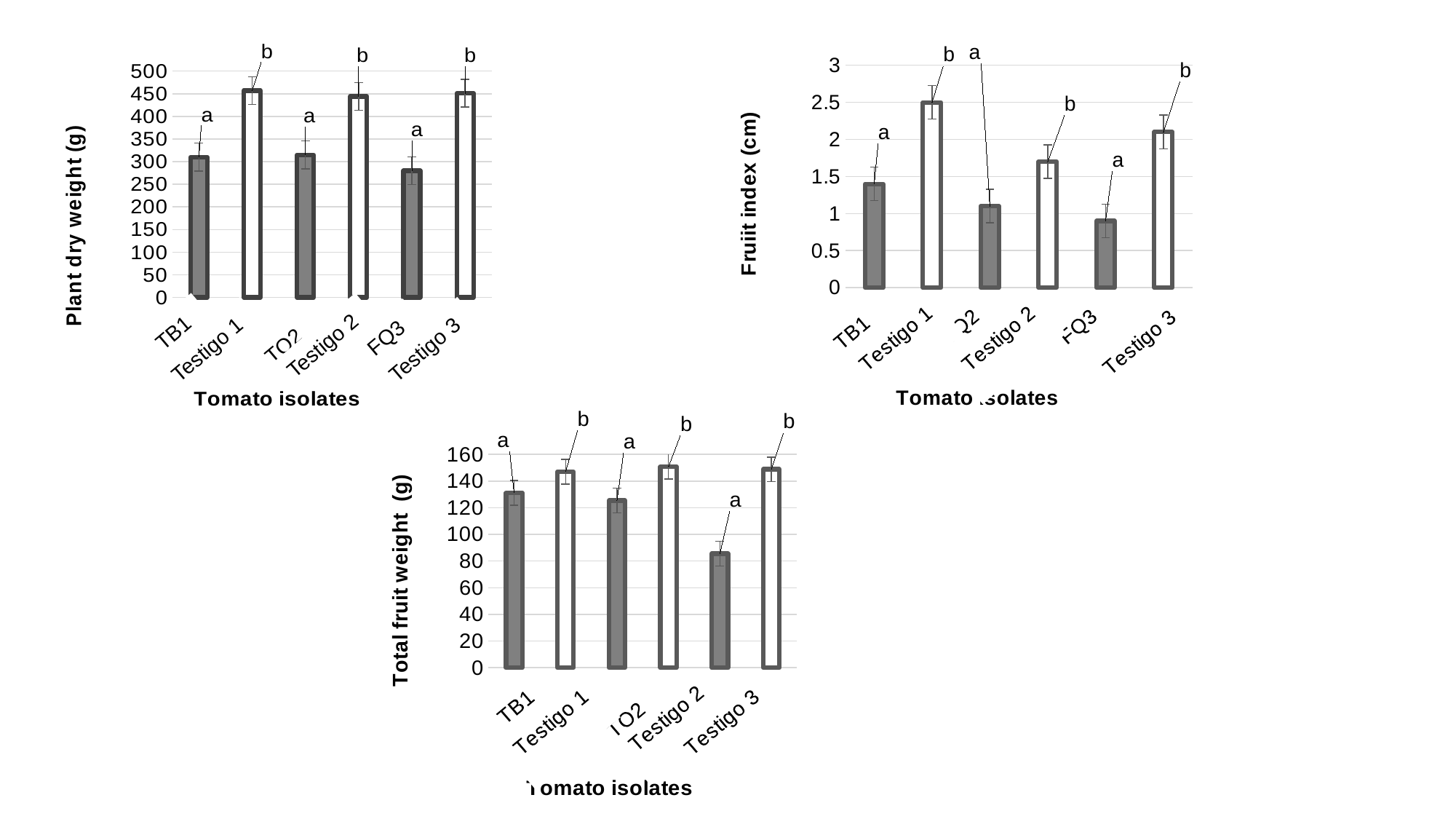

### Chart

| Category | g |
|---|---|
| TBF1 | 310.0 |
| Testigo 1 | 457.0 |
| TQE | 315.0 |
| Testigo 2 | 444.0 |
| FQEZ | 280.0 |
| Testigo 3 | 451.0 |

### Chart

| Category | Media  |
|---|---|
| TBF1 | 1.4 |
| Testigo 1 | 2.5 |
| TQE | 1.1 |
| Testigo 2 | 1.7 |
| FQEZ | 0.9 |
| Testigo 3 | 2.1 |
TB1
FQ3
TQ2
Testigo 2
Testigo 1
Testigo 3

### Chart

| Category | Media  |
|---|---|
| TBF1 | 131.2 |
| Testigo 1 | 147.0 |
| TQE | 125.4 |
| Testigo 2 | 150.8 |
| FQEZ | 85.6 |
| Testigo 3 | 148.8 |